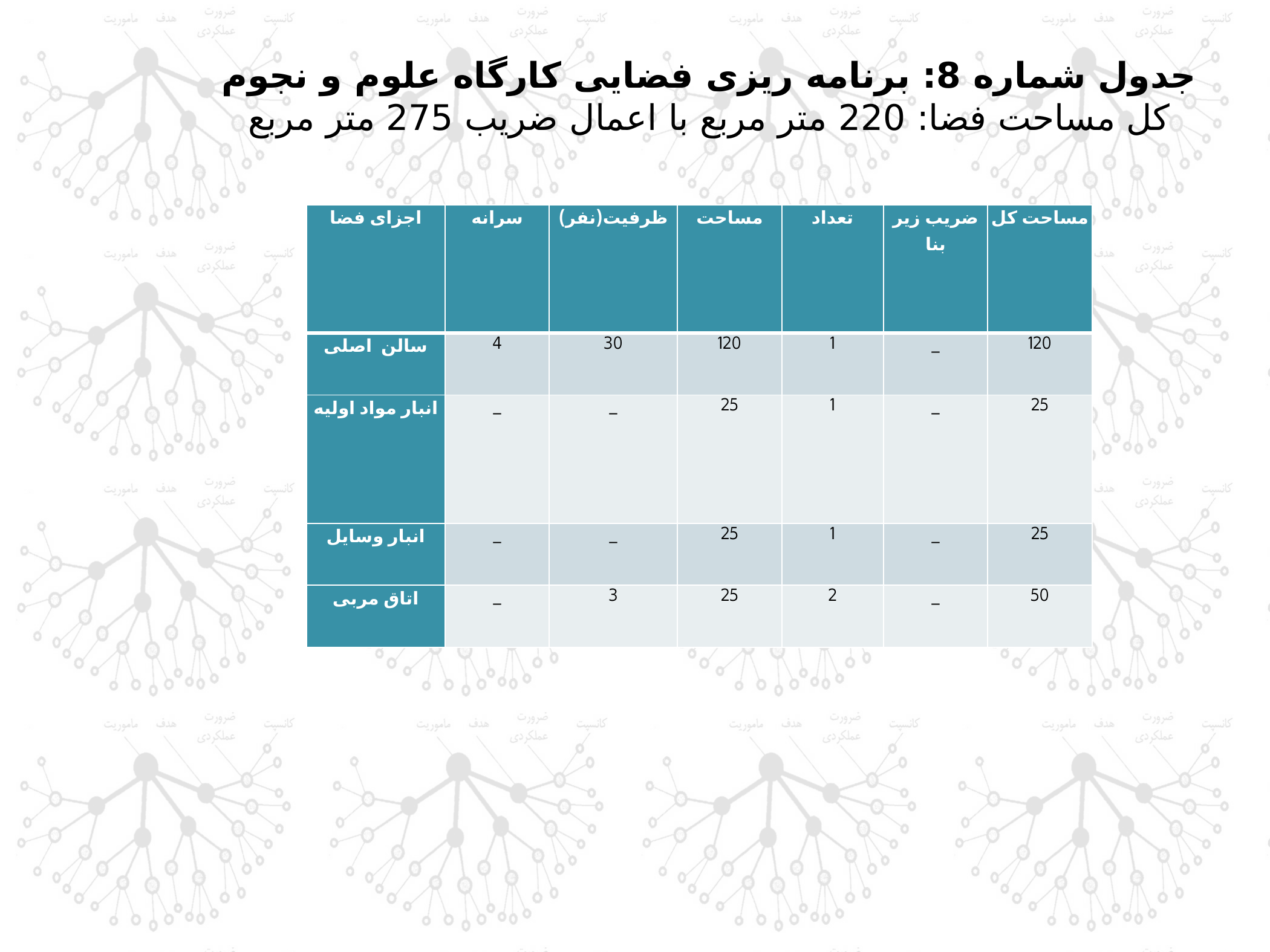

جدول شماره 8: برنامه ریزی فضایی کارگاه علوم و نجوم
کل مساحت فضا: 220 متر مربع با اعمال ضریب 275 متر مربع
| اجزای فضا | سرانه | ظرفیت(نفر) | مساحت | تعداد | ضریب زیر بنا | مساحت کل |
| --- | --- | --- | --- | --- | --- | --- |
| سالن  اصلی | 4 | 30 | 120 | 1 | \_ | 120 |
| انبار مواد اولیه | \_ | \_ | 25 | 1 | \_ | 25 |
| انبار وسایل | \_ | \_ | 25 | 1 | \_ | 25 |
| اتاق مربی | \_ | 3 | 25 | 2 | \_ | 50 |